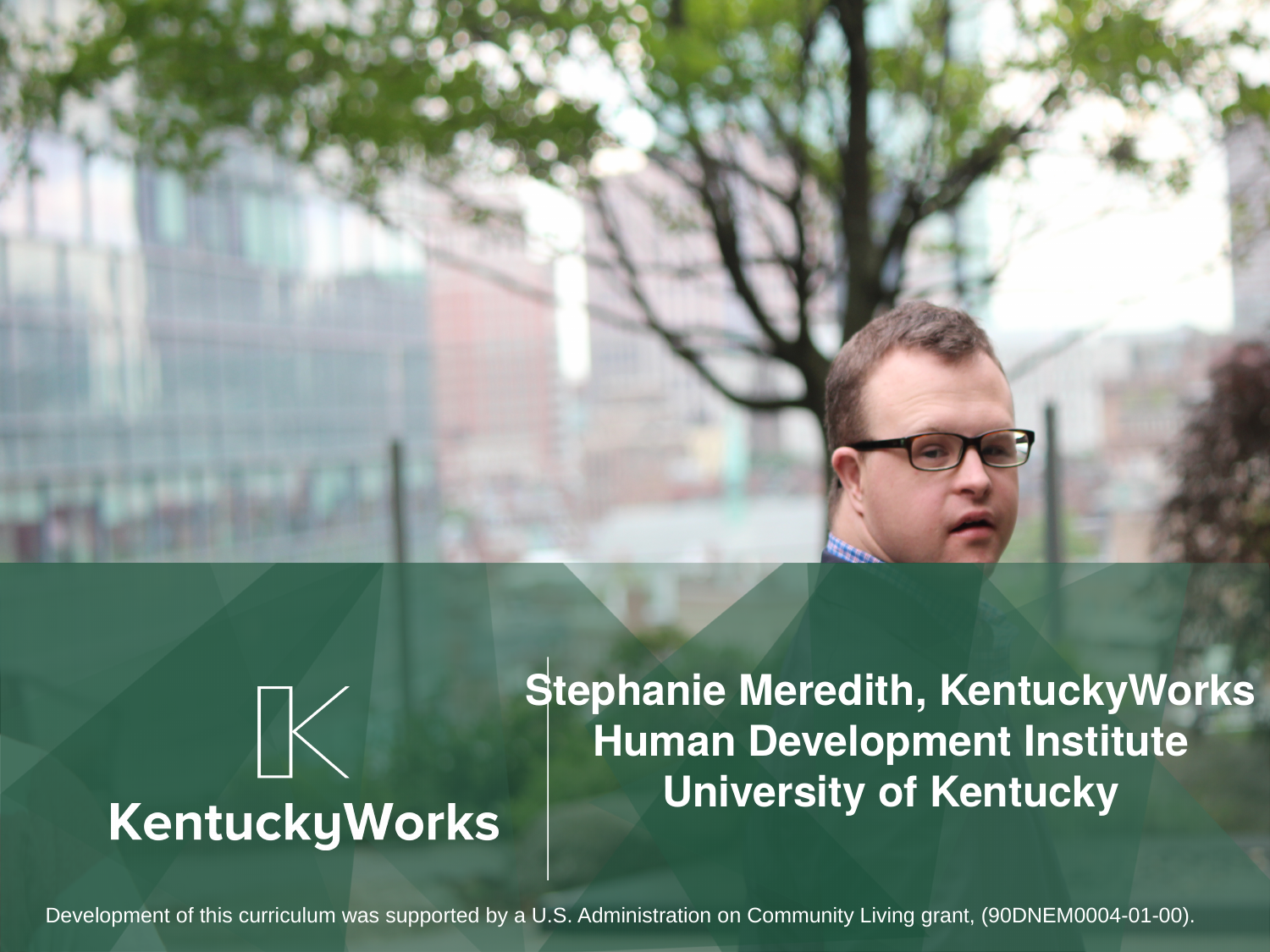

Stephanie Meredith, KentuckyWorks
Human Development Institute
University of Kentucky
Development of this curriculum was supported by a U.S. Administration on Community Living grant, (90DNEM0004-01-00).